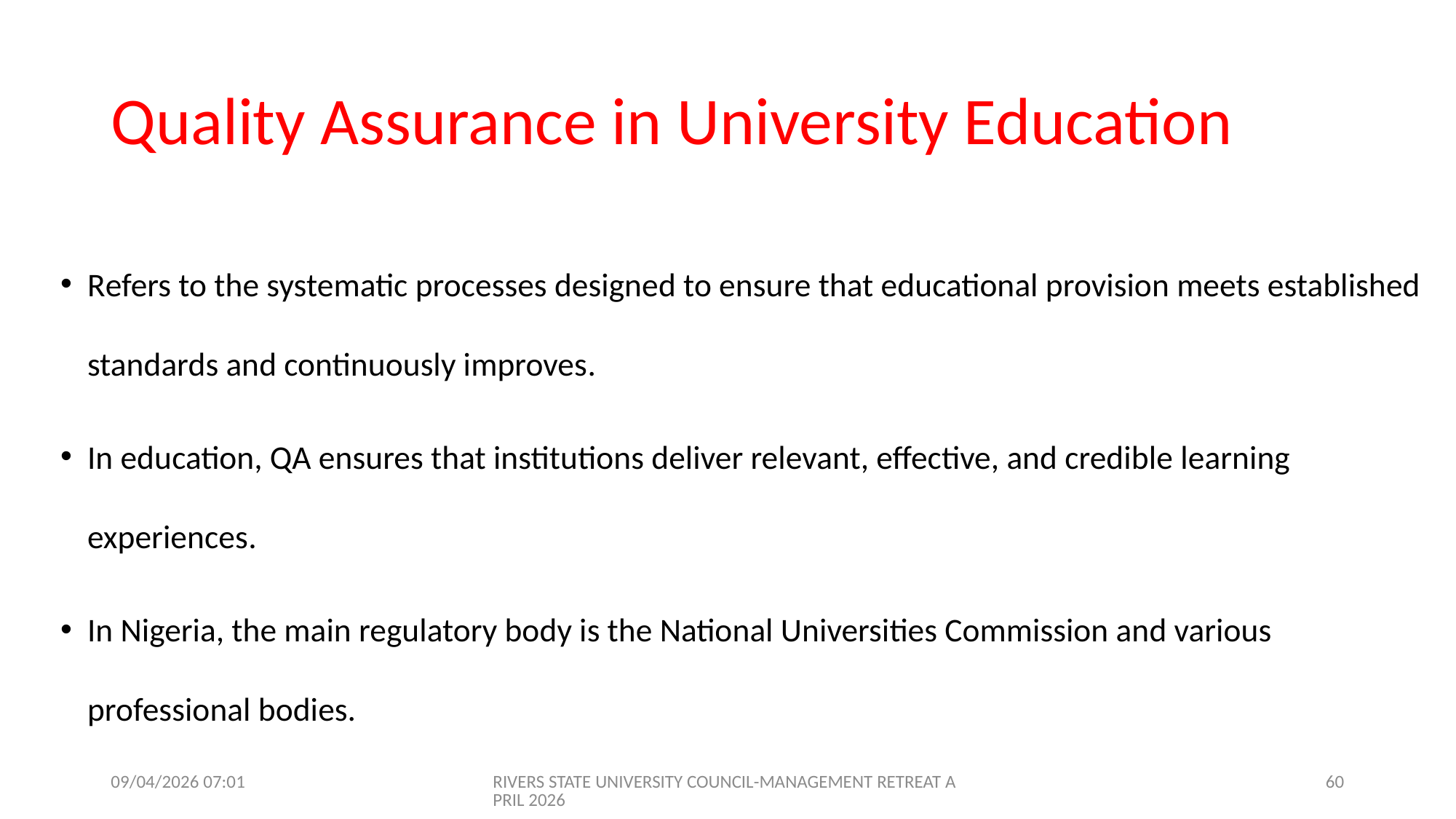

# Quality Assurance in University Education
Refers to the systematic processes designed to ensure that educational provision meets established standards and continuously improves.
In education, QA ensures that institutions deliver relevant, effective, and credible learning experiences.
In Nigeria, the main regulatory body is the National Universities Commission and various professional bodies.
09/04/2026 07:01
RIVERS STATE UNIVERSITY COUNCIL-MANAGEMENT RETREAT APRIL 2026
60